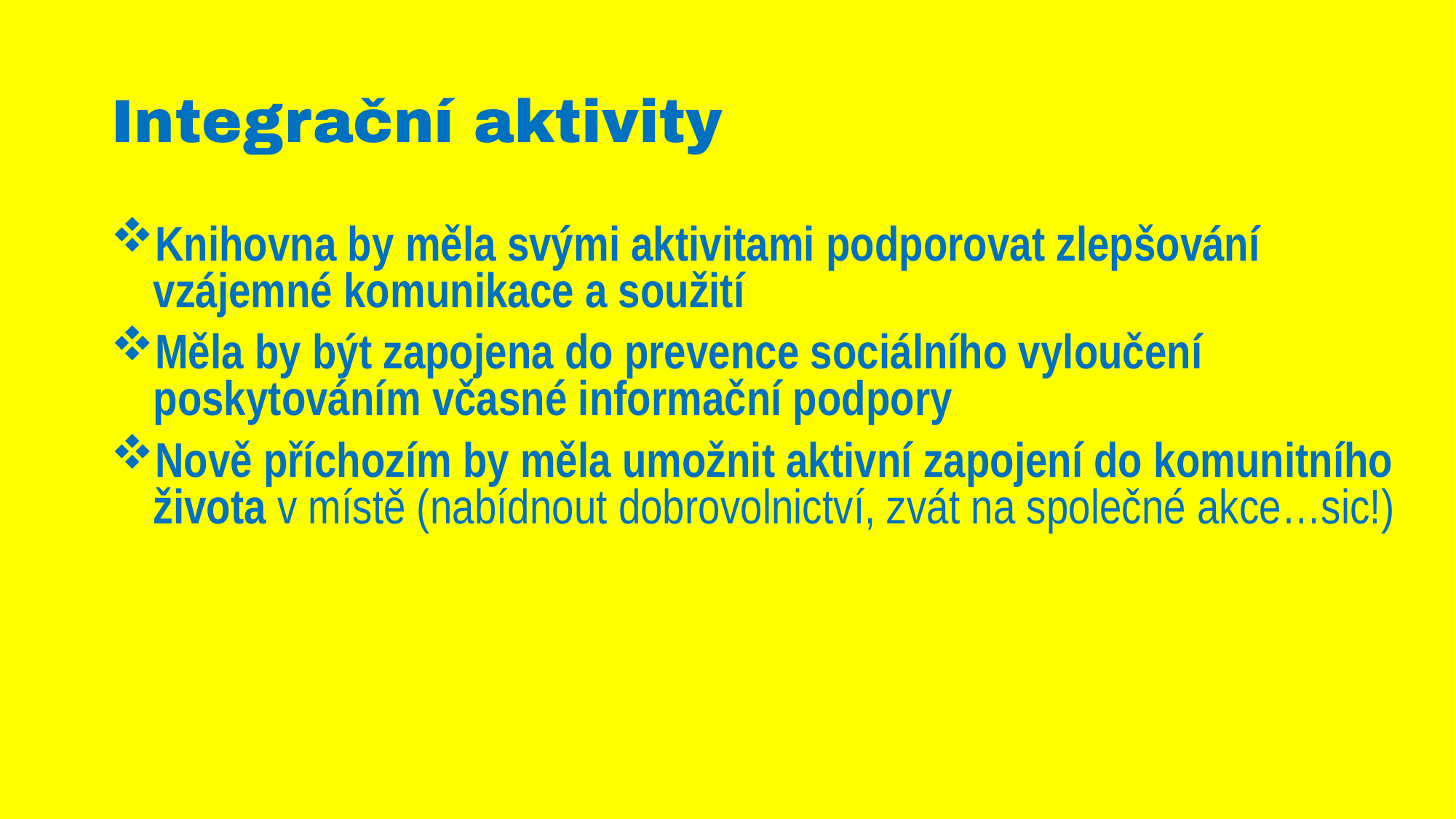

# Integrační aktivity
Knihovna by měla svými aktivitami podporovat zlepšování vzájemné komunikace a soužití
Měla by být zapojena do prevence sociálního vyloučení poskytováním včasné informační podpory
Nově příchozím by měla umožnit aktivní zapojení do komunitního života v místě (nabídnout dobrovolnictví, zvát na společné akce…sic!)